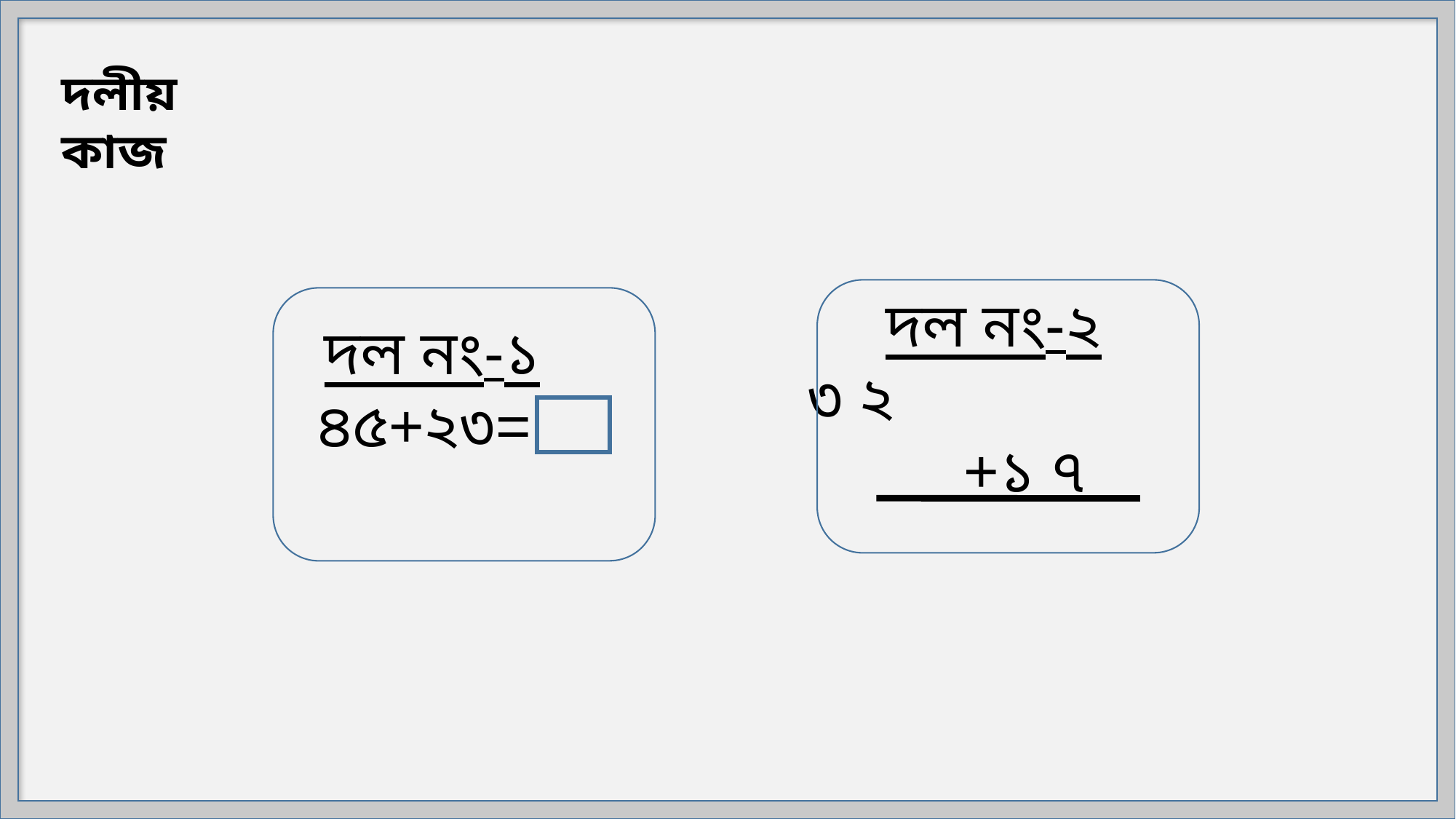

দলীয় কাজ

দল নং-২
  ৩ ২                         +১ ৭

দল নং-১
৪৫+২৩=